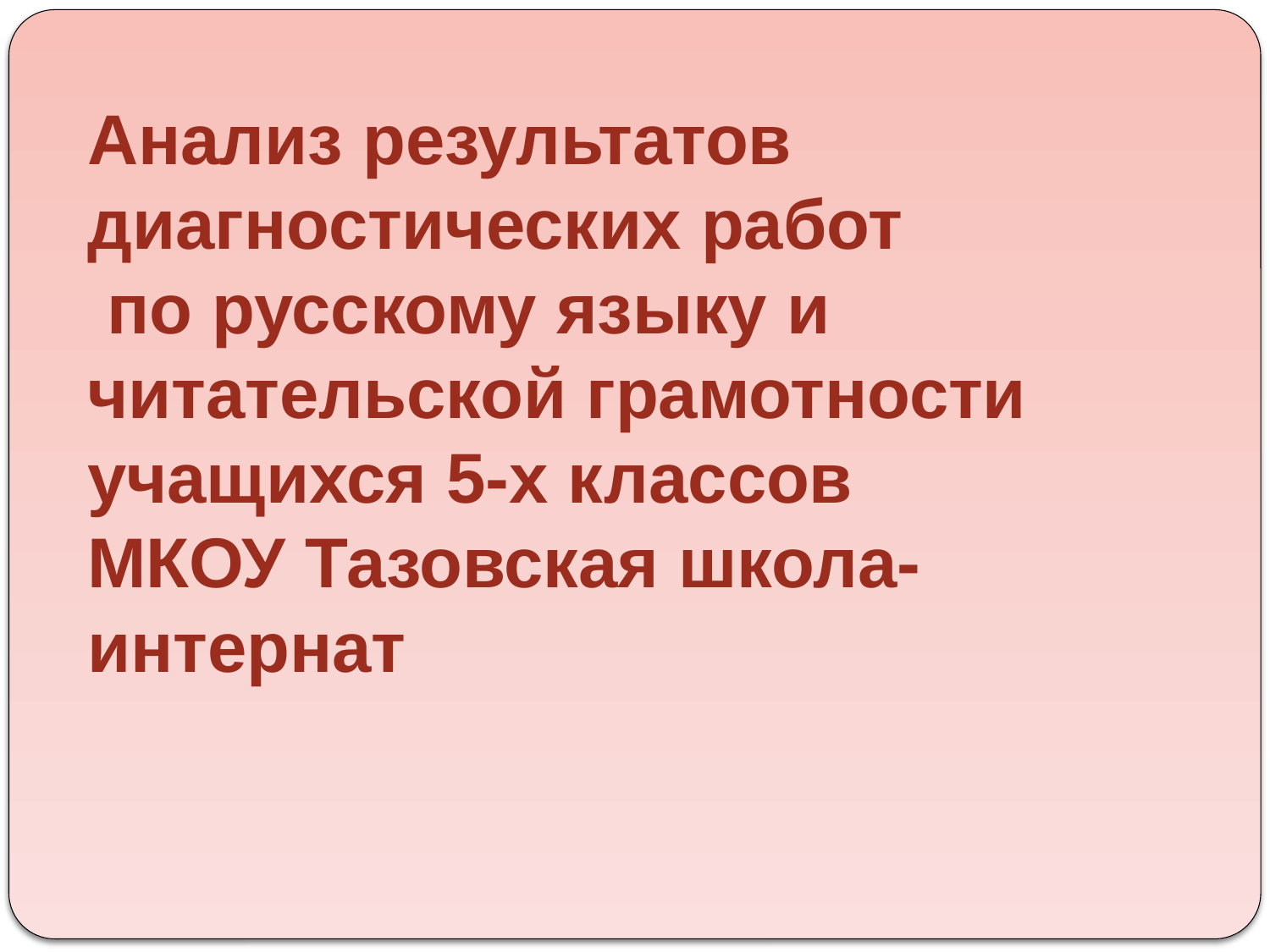

# Анализ результатов диагностических работ по русскому языку и читательской грамотности учащихся 5-х классов МКОУ Тазовская школа-интернат